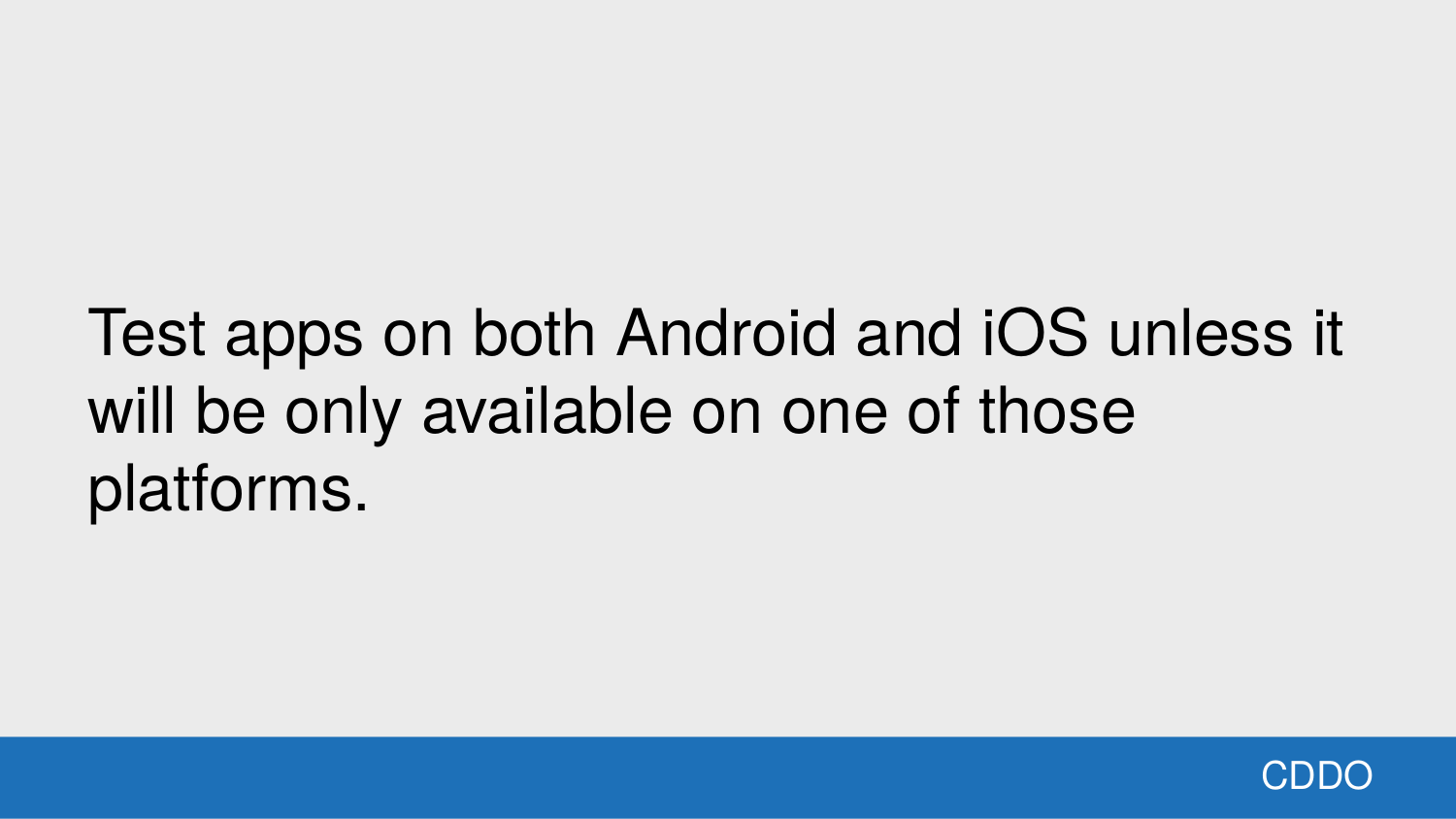

Test apps on both Android and iOS unless it will be only available on one of those platforms.